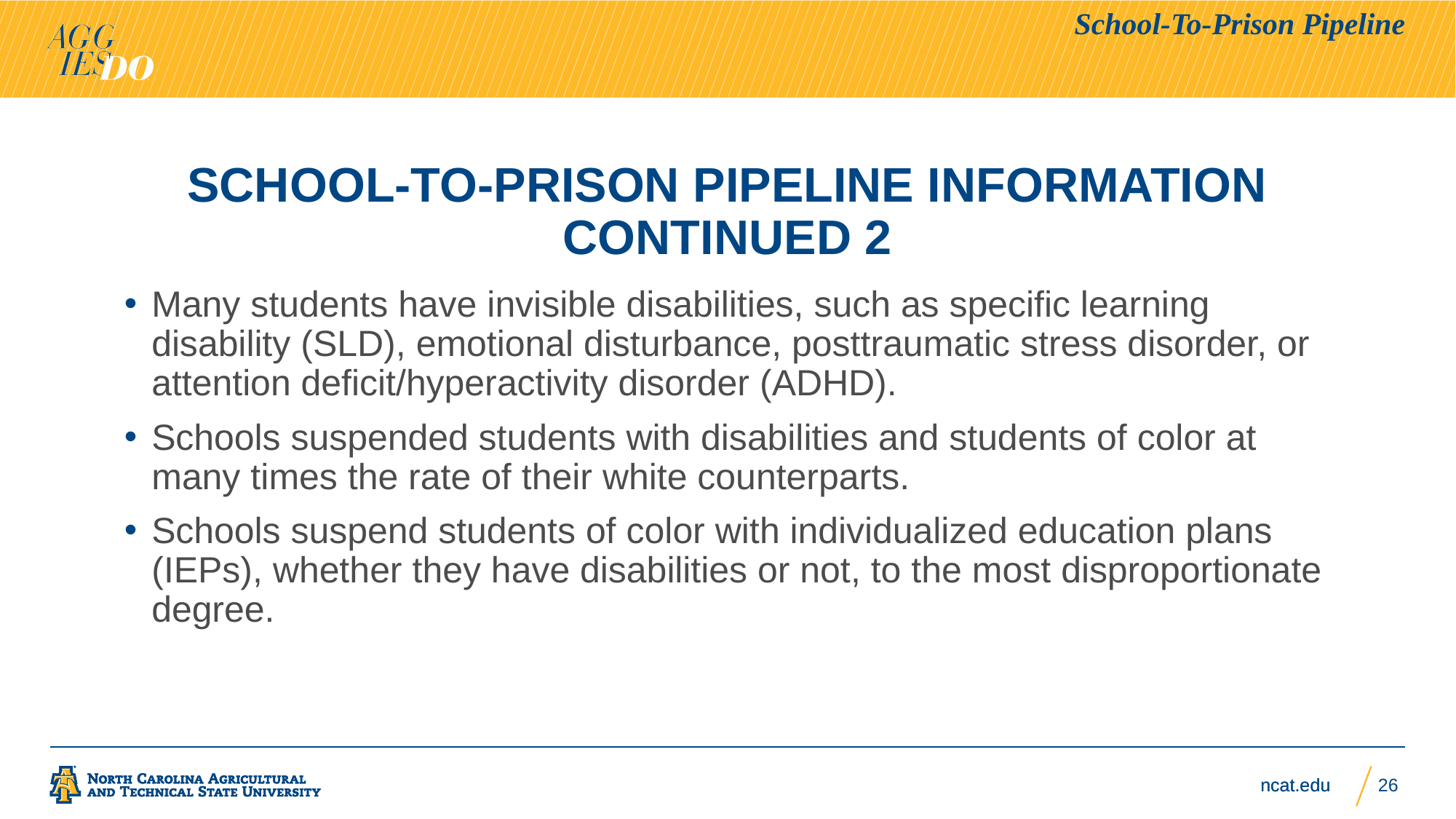

School-To-Prison Pipeline

# School-to-prison pipeline Information Continued 2
Many students have invisible disabilities, such as specific learning disability (SLD), emotional disturbance, posttraumatic stress disorder, or attention deficit/hyperactivity disorder (ADHD).
Schools suspended students with disabilities and students of color at many times the rate of their white counterparts.
Schools suspend students of color with individualized education plans (IEPs), whether they have disabilities or not, to the most disproportionate degree.